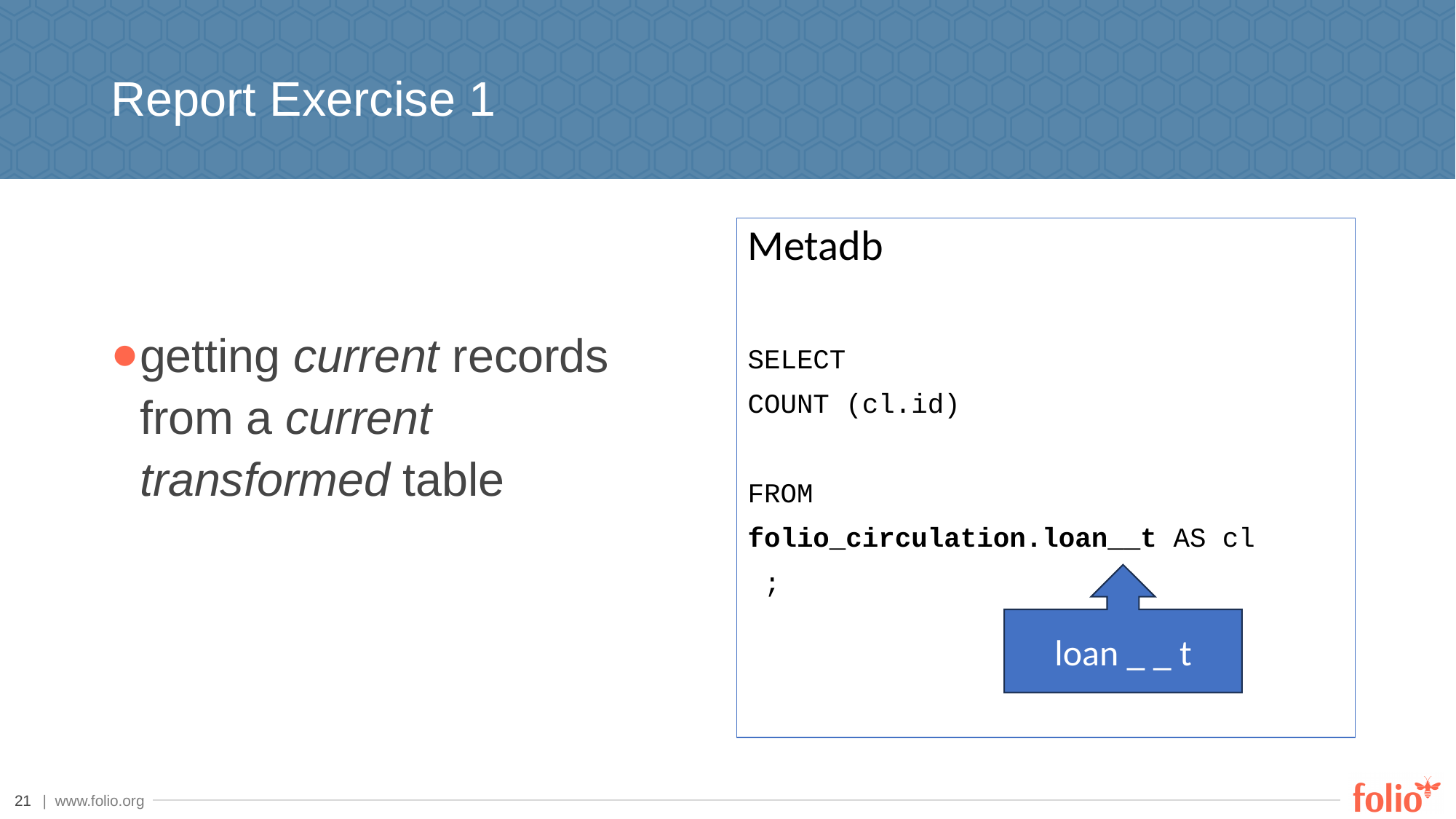

# Report Exercise 1

getting current records from a current transformed table

Metadb

SELECT
COUNT (cl.id)

FROM
folio_circulation.loan__t AS cl
 ;
loan _ _ t